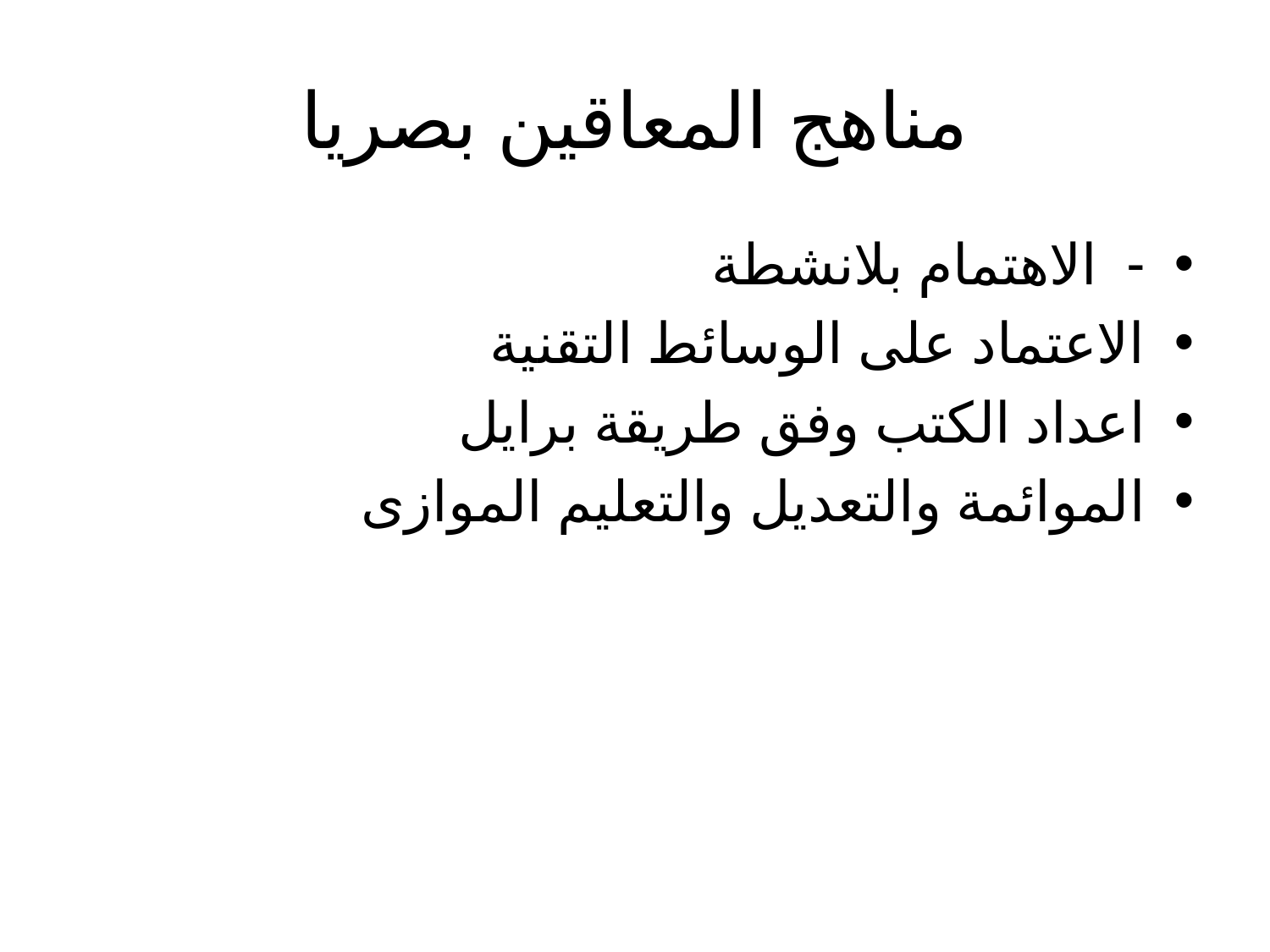

# مناهج المعاقين بصريا
-  الاهتمام بلانشطة
الاعتماد على الوسائط التقنية
اعداد الكتب وفق طريقة برايل
الموائمة والتعديل والتعليم الموازى